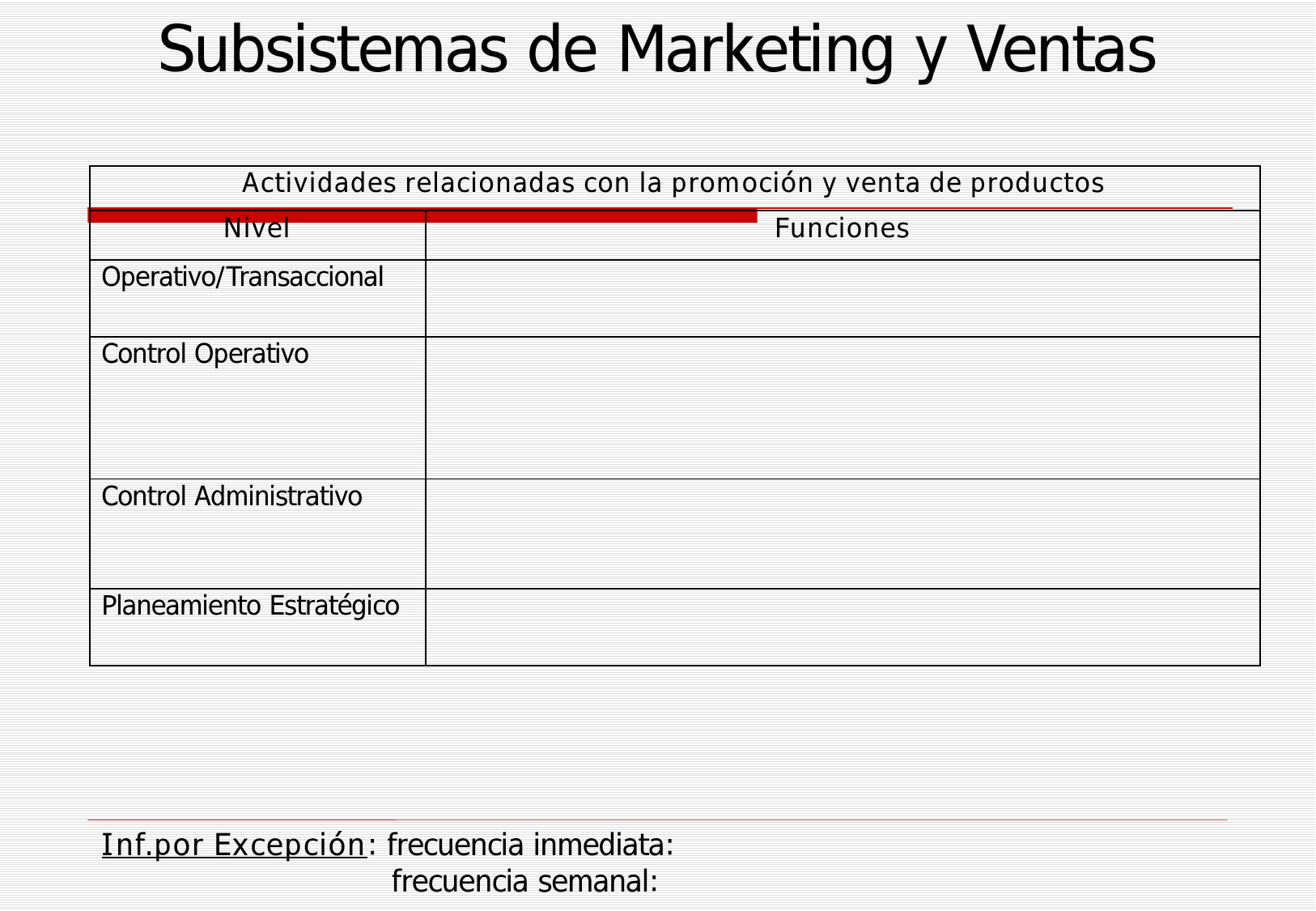

# Subsistemas de Marketing y Ventas
| Actividades relacionadas con la promoción y venta de productos |  |
| --- | --- |
| Nivel | Funciones |
| Operativo/Transaccional |  |
| Control Operativo |  |
| Control Administrativo |  |
| Planeamiento Estratégico |  |

Inf.por Excepción: frecuencia inmediata:
		     frecuencia semanal: